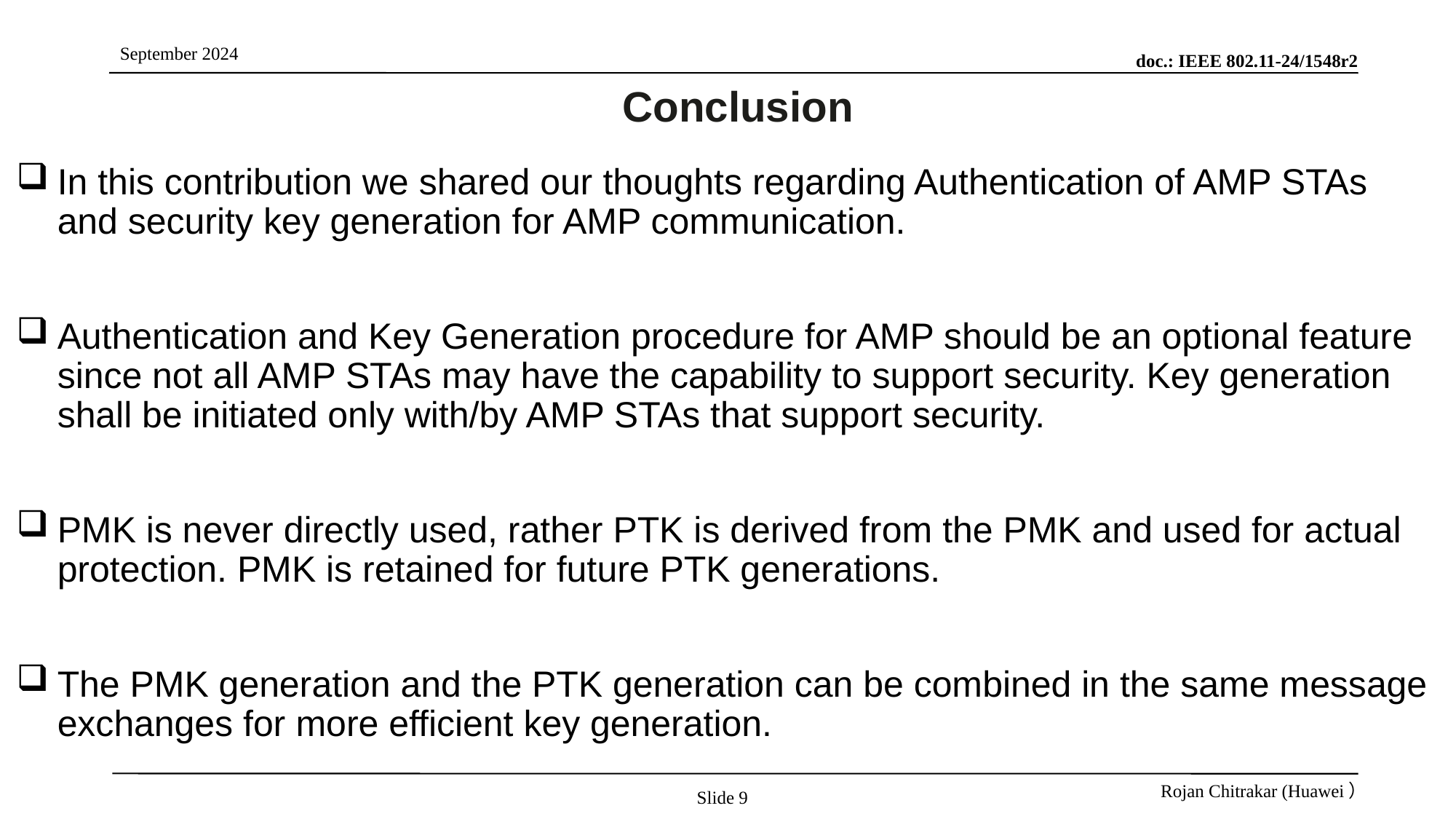

# Conclusion
In this contribution we shared our thoughts regarding Authentication of AMP STAs and security key generation for AMP communication.

Authentication and Key Generation procedure for AMP should be an optional feature since not all AMP STAs may have the capability to support security. Key generation shall be initiated only with/by AMP STAs that support security.

PMK is never directly used, rather PTK is derived from the PMK and used for actual protection. PMK is retained for future PTK generations.

The PMK generation and the PTK generation can be combined in the same message exchanges for more efficient key generation.

Slide 9